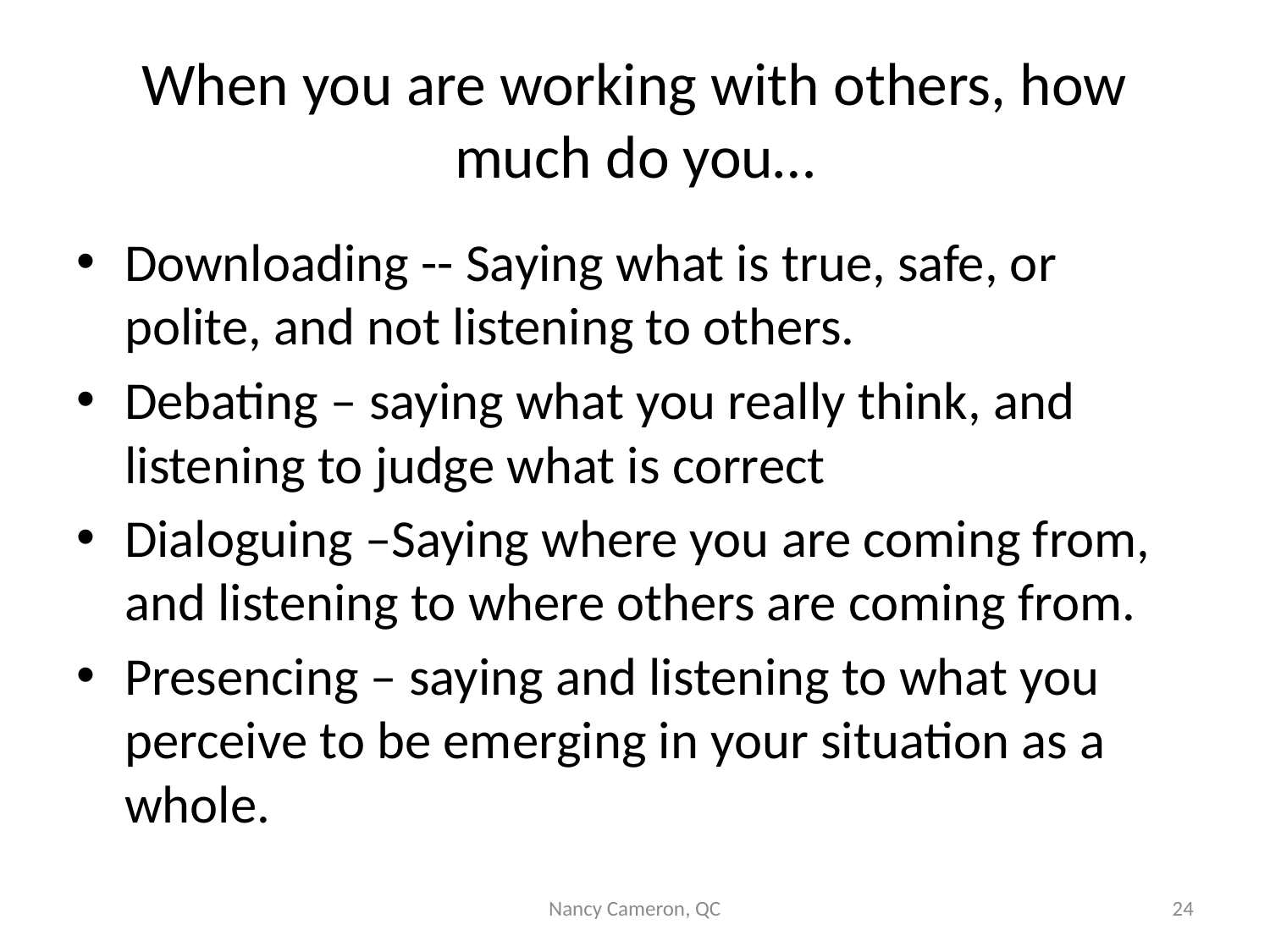

# When you are working with others, how much do you…
Downloading -- Saying what is true, safe, or polite, and not listening to others.
Debating – saying what you really think, and listening to judge what is correct
Dialoguing –Saying where you are coming from, and listening to where others are coming from.
Presencing – saying and listening to what you perceive to be emerging in your situation as a whole.
Nancy Cameron, QC
24